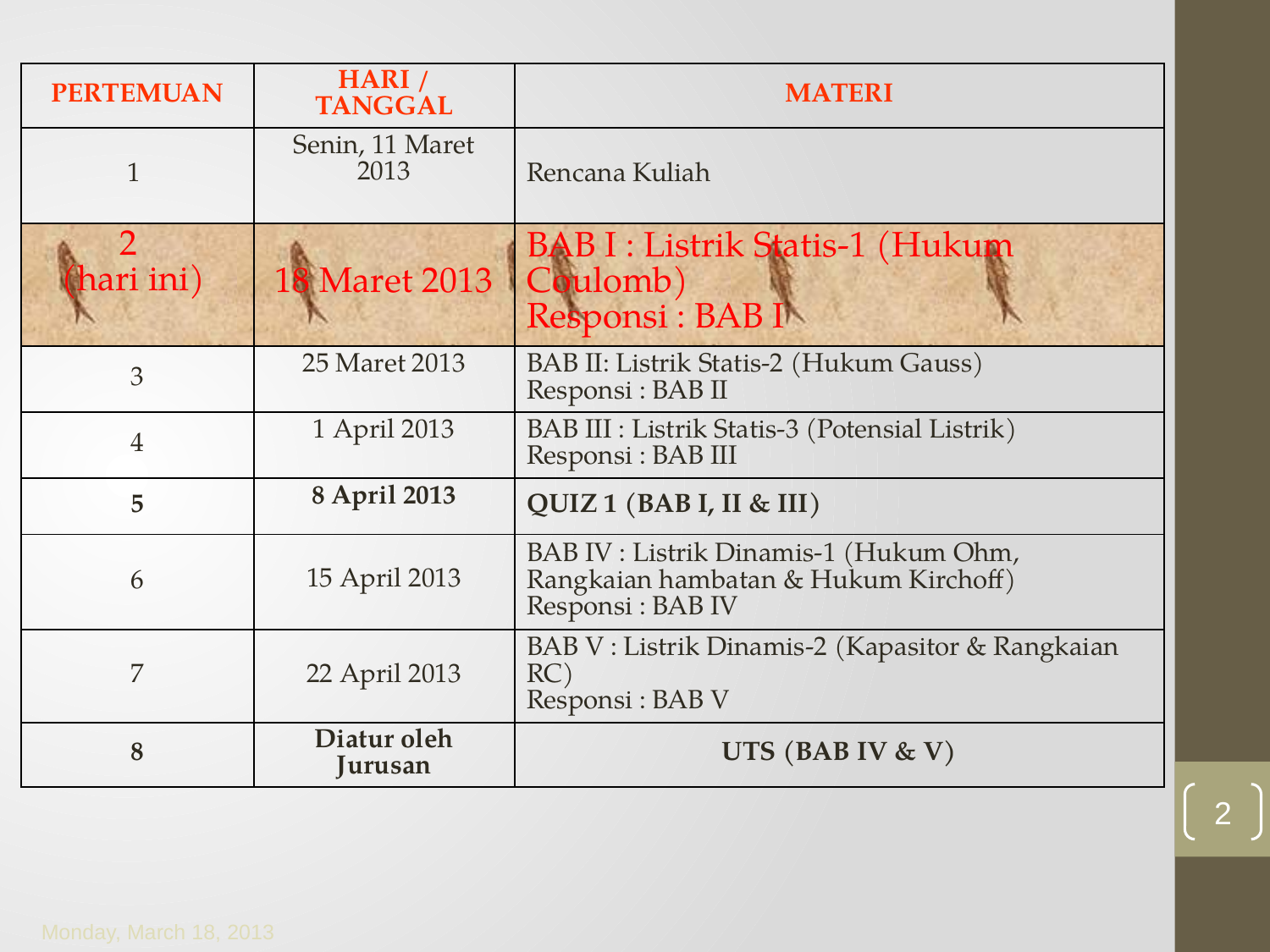

| PERTEMUAN | HARI / TANGGAL | MATERI |
| --- | --- | --- |
| 1 | Senin, 11 Maret 2013 | Rencana Kuliah |
| 2 (hari ini) | 18 Maret 2013 | BAB I : Listrik Statis-1 (Hukum Coulomb) Responsi : BAB I |
| 3 | 25 Maret 2013 | BAB II: Listrik Statis-2 (Hukum Gauss) Responsi : BAB II |
| 4 | 1 April 2013 | BAB III : Listrik Statis-3 (Potensial Listrik) Responsi : BAB III |
| 5 | 8 April 2013 | QUIZ 1 (BAB I, II & III) |
| 6 | 15 April 2013 | BAB IV : Listrik Dinamis-1 (Hukum Ohm, Rangkaian hambatan & Hukum Kirchoff) Responsi : BAB IV |
| 7 | 22 April 2013 | BAB V : Listrik Dinamis-2 (Kapasitor & Rangkaian RC) Responsi : BAB V |
| 8 | Diatur oleh Jurusan | UTS (BAB IV & V) |
2
Monday, March 18, 2013